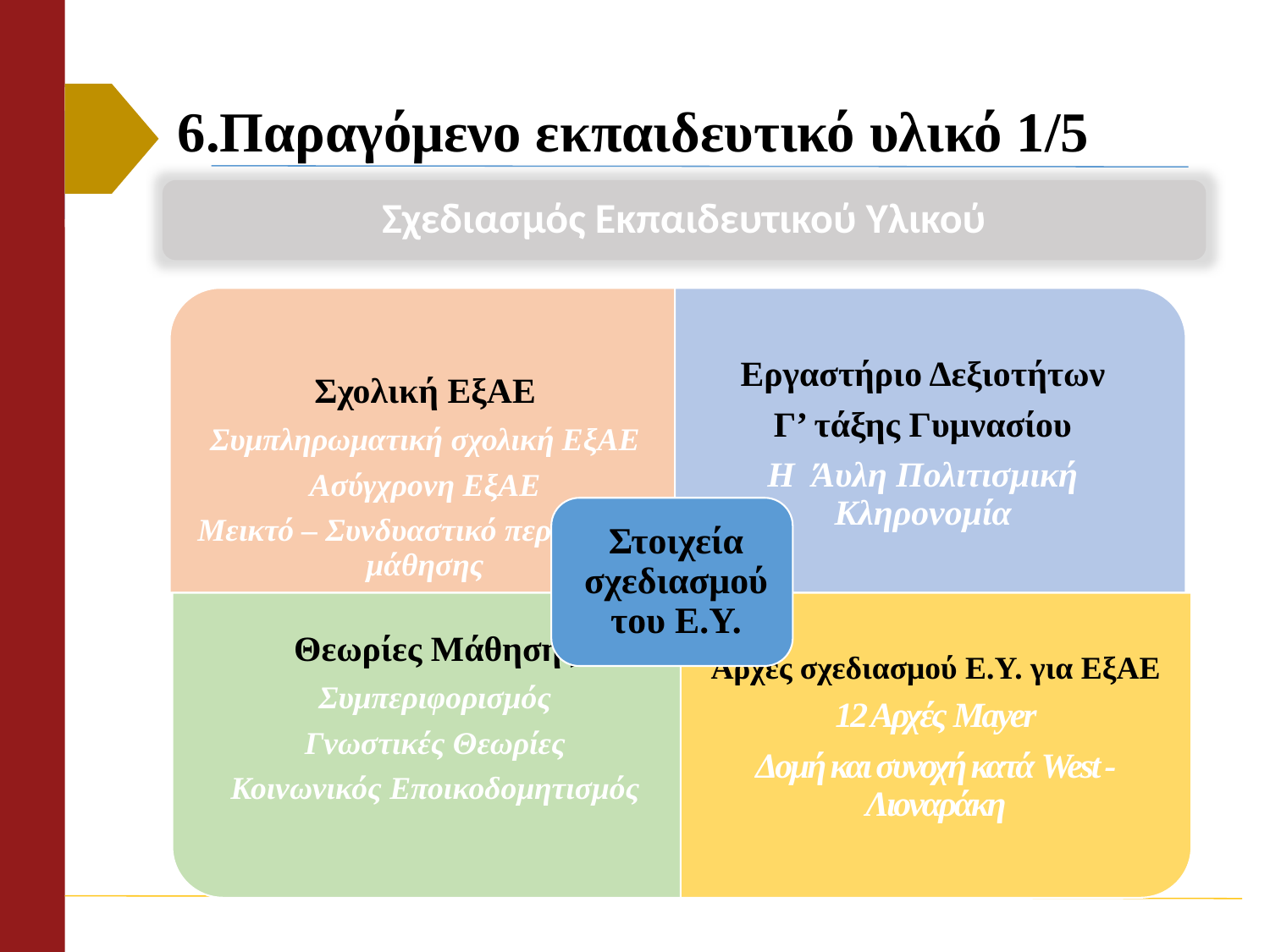

# 6.Παραγόμενο εκπαιδευτικό υλικό 1/5
Σχεδιασμός Εκπαιδευτικού Υλικού

Σχολική ΕξΑΕ
Συμπληρωματική σχολική ΕξΑΕ
Ασύγχρονη ΕξΑΕ
Μεικτό – Συνδυαστικό περιβάλλον μάθησης

Εργαστήριο Δεξιοτήτων
Γ’ τάξης Γυμνασίου
Η  Άυλη Πολιτισμική Κληρονομία

Θεωρίες Μάθησης
Συμπεριφορισμός
Γνωστικές Θεωρίες
Κοινωνικός Εποικοδομητισμός

Αρχές σχεδιασμού Ε.Υ. για ΕξΑΕ
12 Αρχές Mayer
Δομή και συνοχή κατά West - Λιοναράκη
Στοιχεία σχεδιασμού του Ε.Υ.